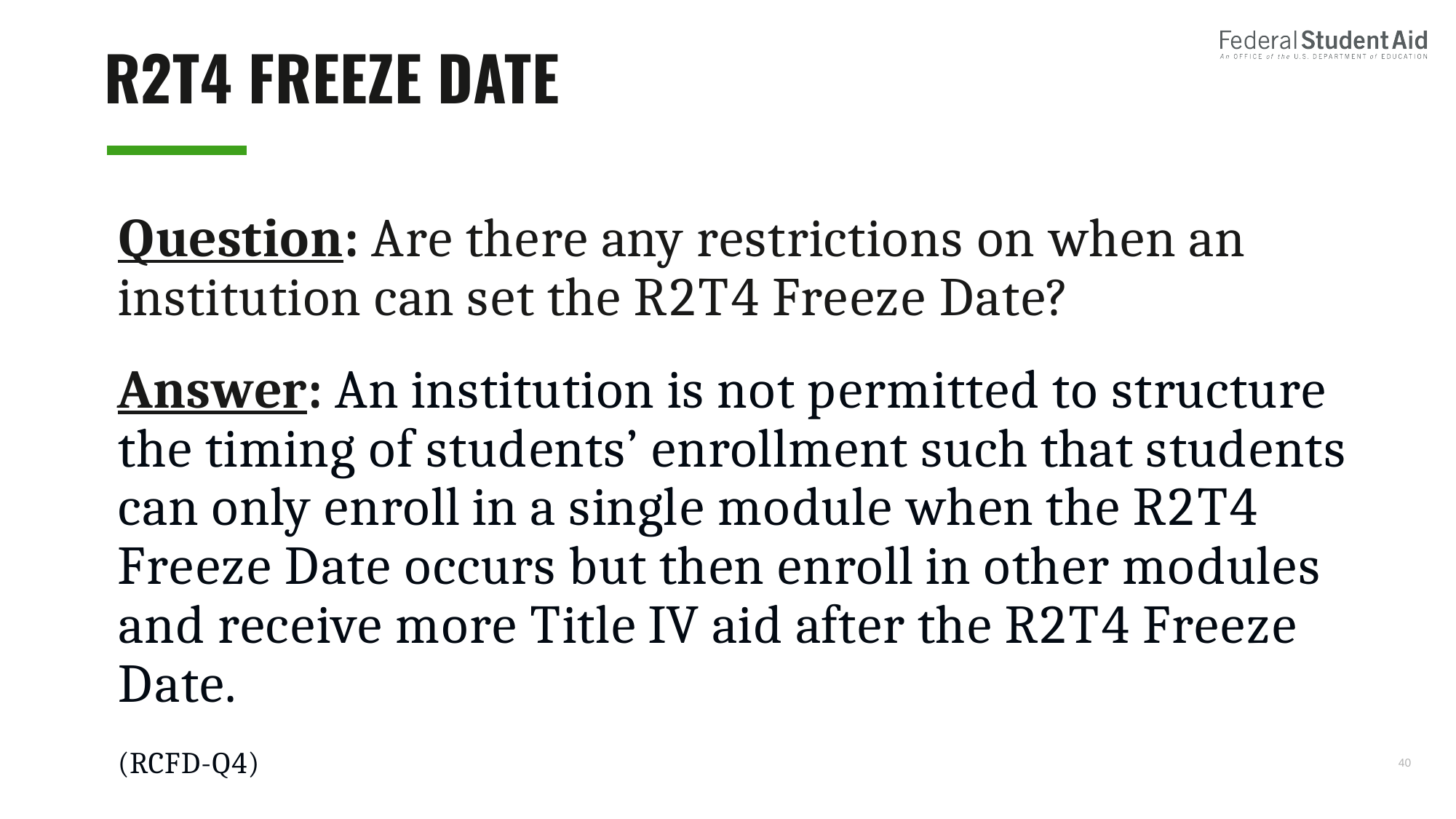

# R2T4 Freeze date
Question: Are there any restrictions on when an institution can set the R2T4 Freeze Date?
Answer: An institution is not permitted to structure the timing of students’ enrollment such that students can only enroll in a single module when the R2T4 Freeze Date occurs but then enroll in other modules and receive more Title IV aid after the R2T4 Freeze Date.
(RCFD-Q4)
40